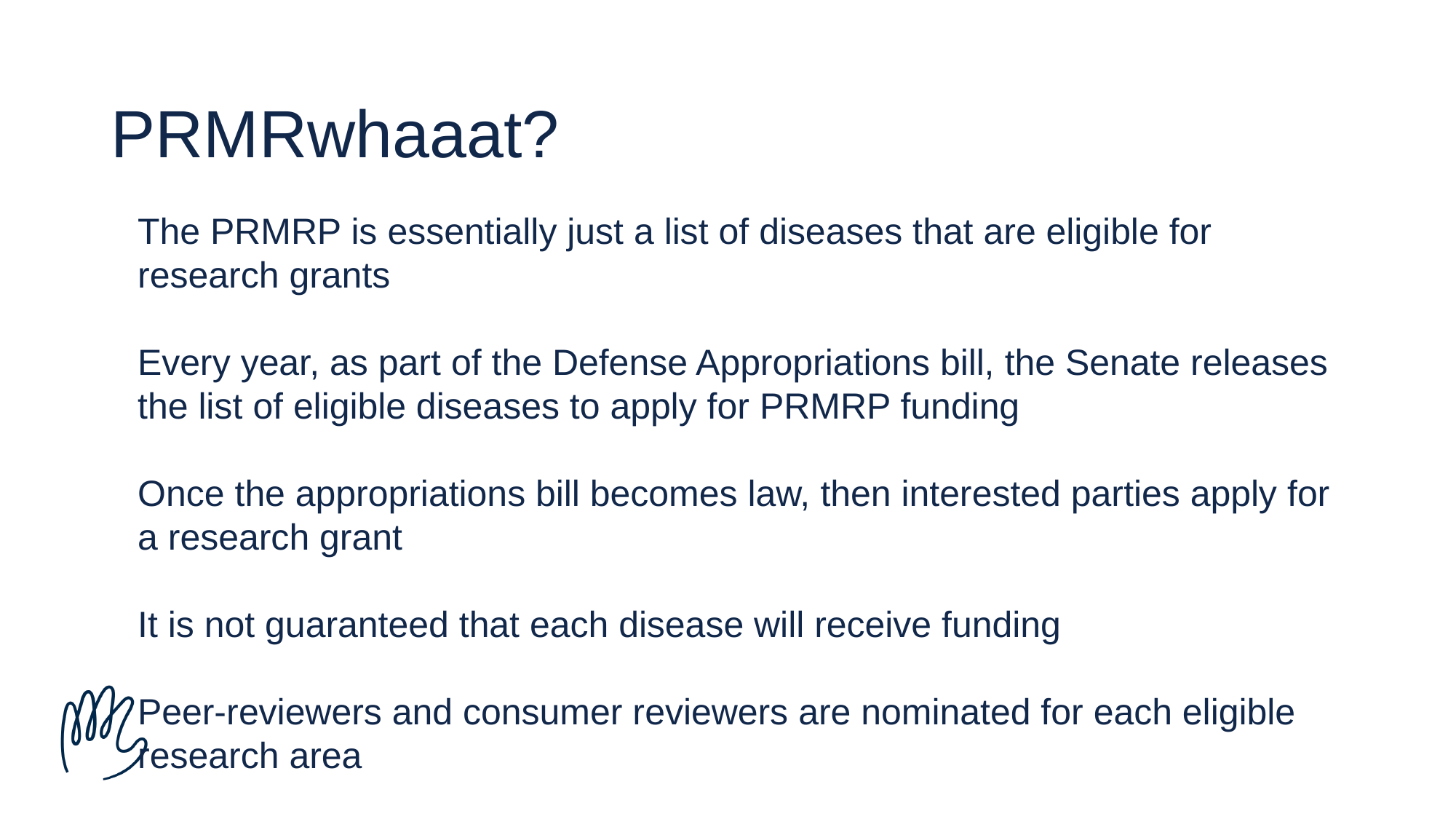

# PRMRwhaaat?
The PRMRP is essentially just a list of diseases that are eligible for research grants

Every year, as part of the Defense Appropriations bill, the Senate releases the list of eligible diseases to apply for PRMRP funding

Once the appropriations bill becomes law, then interested parties apply for a research grant

It is not guaranteed that each disease will receive funding

Peer-reviewers and consumer reviewers are nominated for each eligible research area